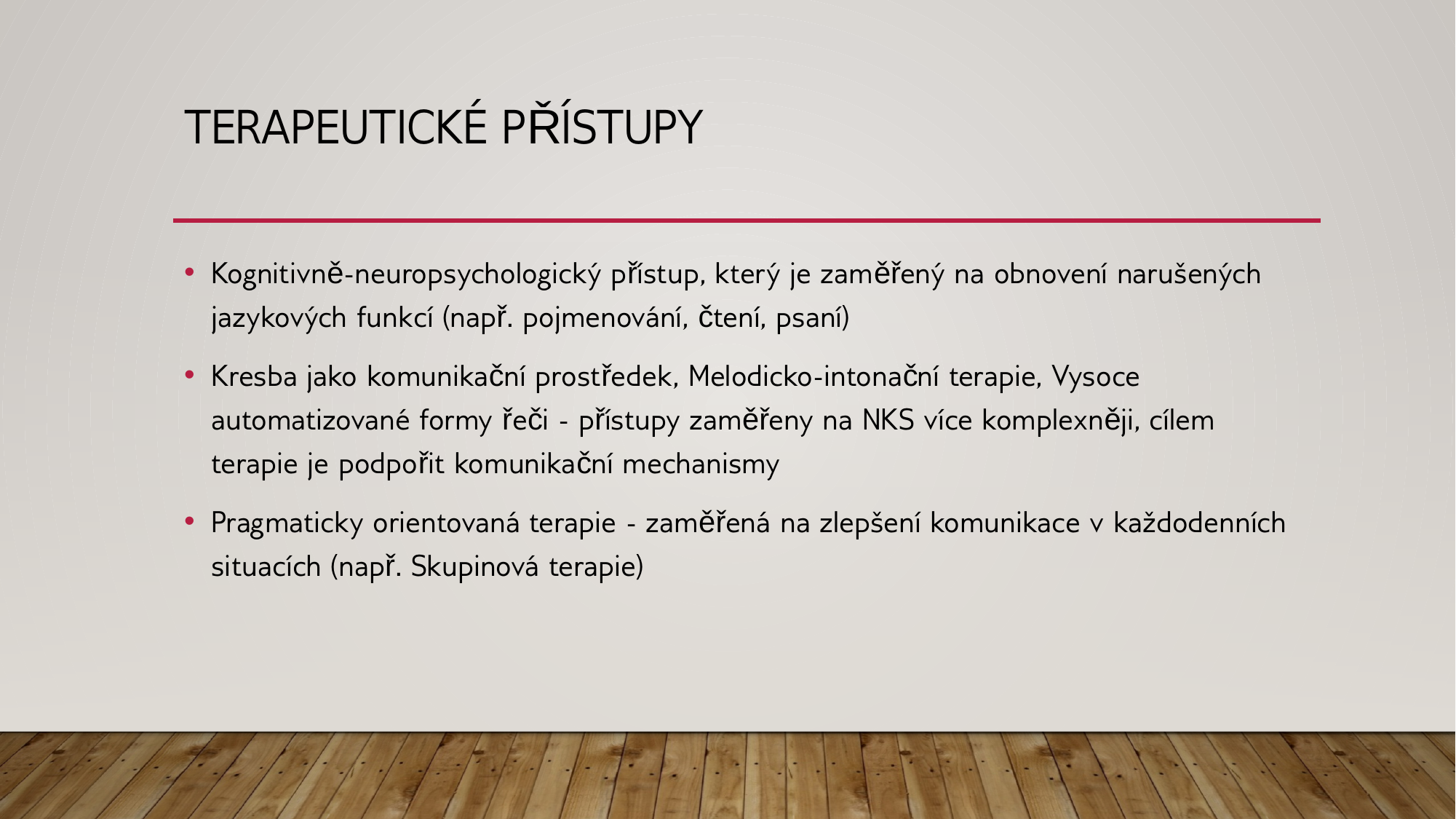

# TERAPEUTICKÉ PŘÍSTUPY
Kognitivně-neuropsychologický přístup, který je zaměřený na obnovení narušených jazykových funkcí (např. pojmenování, čtení, psaní)
Kresba jako komunikační prostředek, Melodicko-intonační terapie, Vysoce automatizované formy řeči - přístupy zaměřeny na NKS více komplexněji, cílem terapie je podpořit komunikační mechanismy
Pragmaticky orientovaná terapie - zaměřená na zlepšení komunikace v každodenních situacích (např. Skupinová terapie)